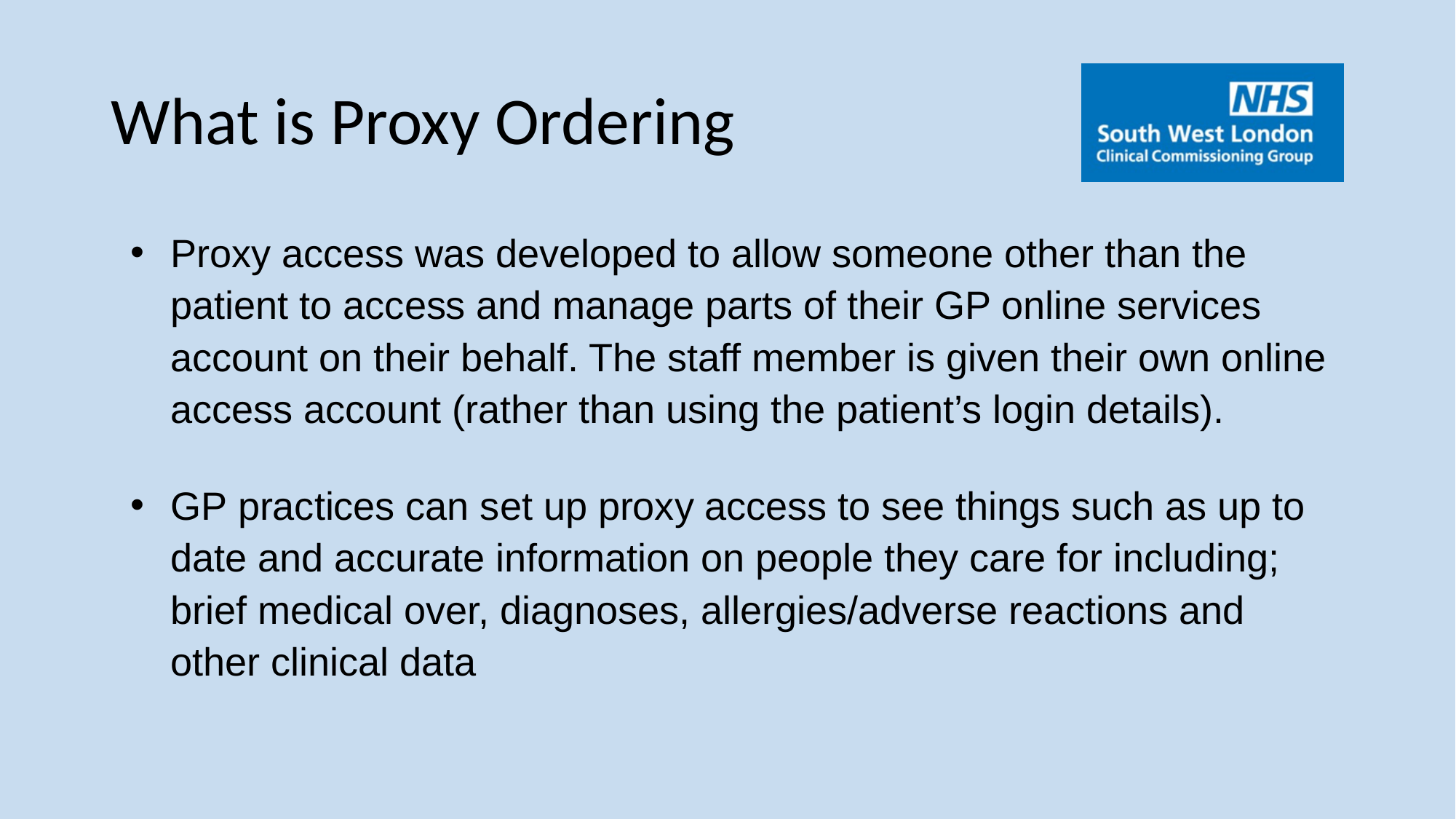

# What is Proxy Ordering
Proxy access was developed to allow someone other than the patient to access and manage parts of their GP online services account on their behalf. The staff member is given their own online access account (rather than using the patient’s login details).

GP practices can set up proxy access to see things such as up to date and accurate information on people they care for including; brief medical over, diagnoses, allergies/adverse reactions and other clinical data